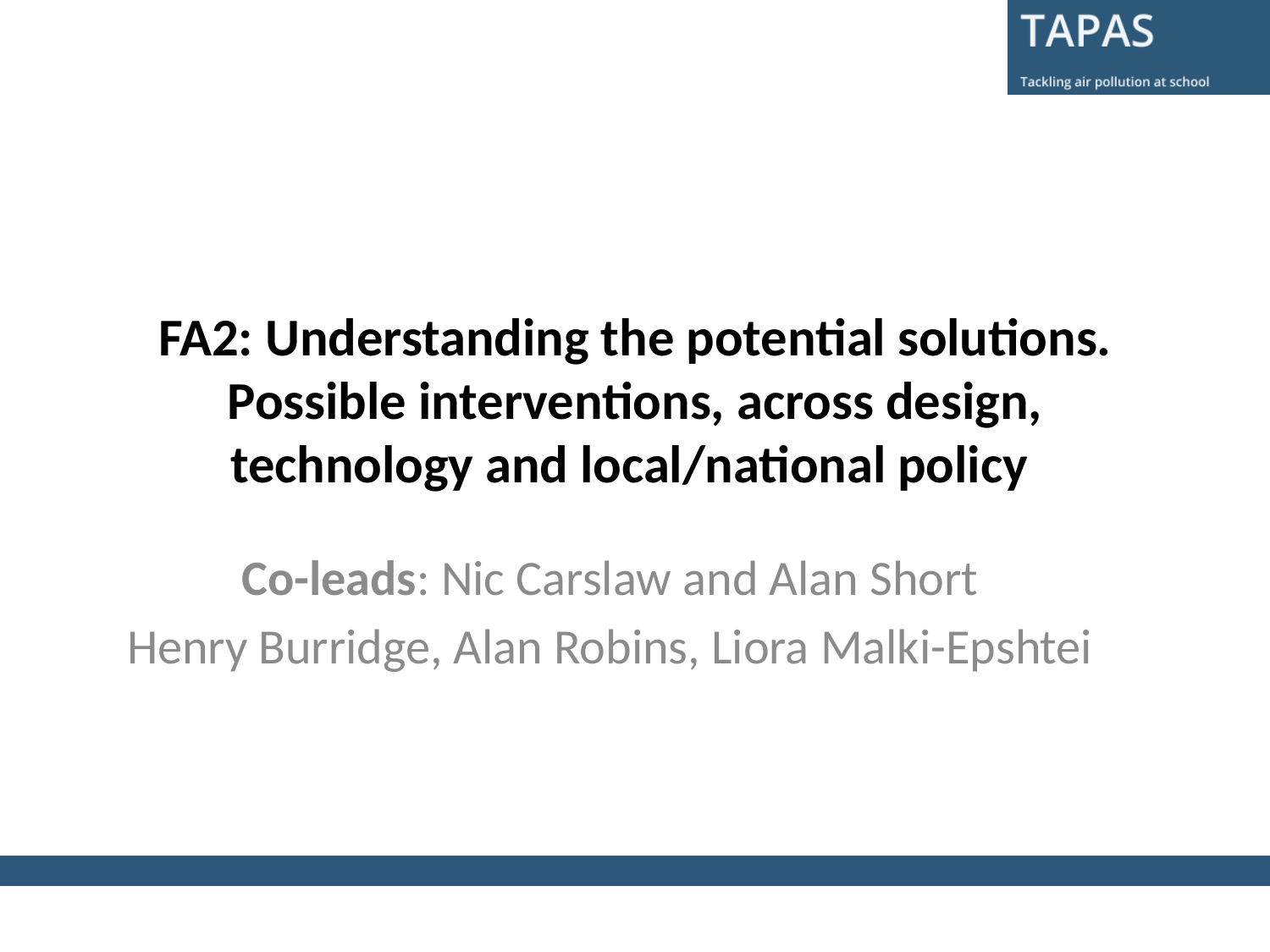

# FA2: Understanding the potential solutions. Possible interventions, across design, technology and local/national policy
Co-leads: Nic Carslaw and Alan Short
Henry Burridge, Alan Robins, Liora Malki-Epshtei